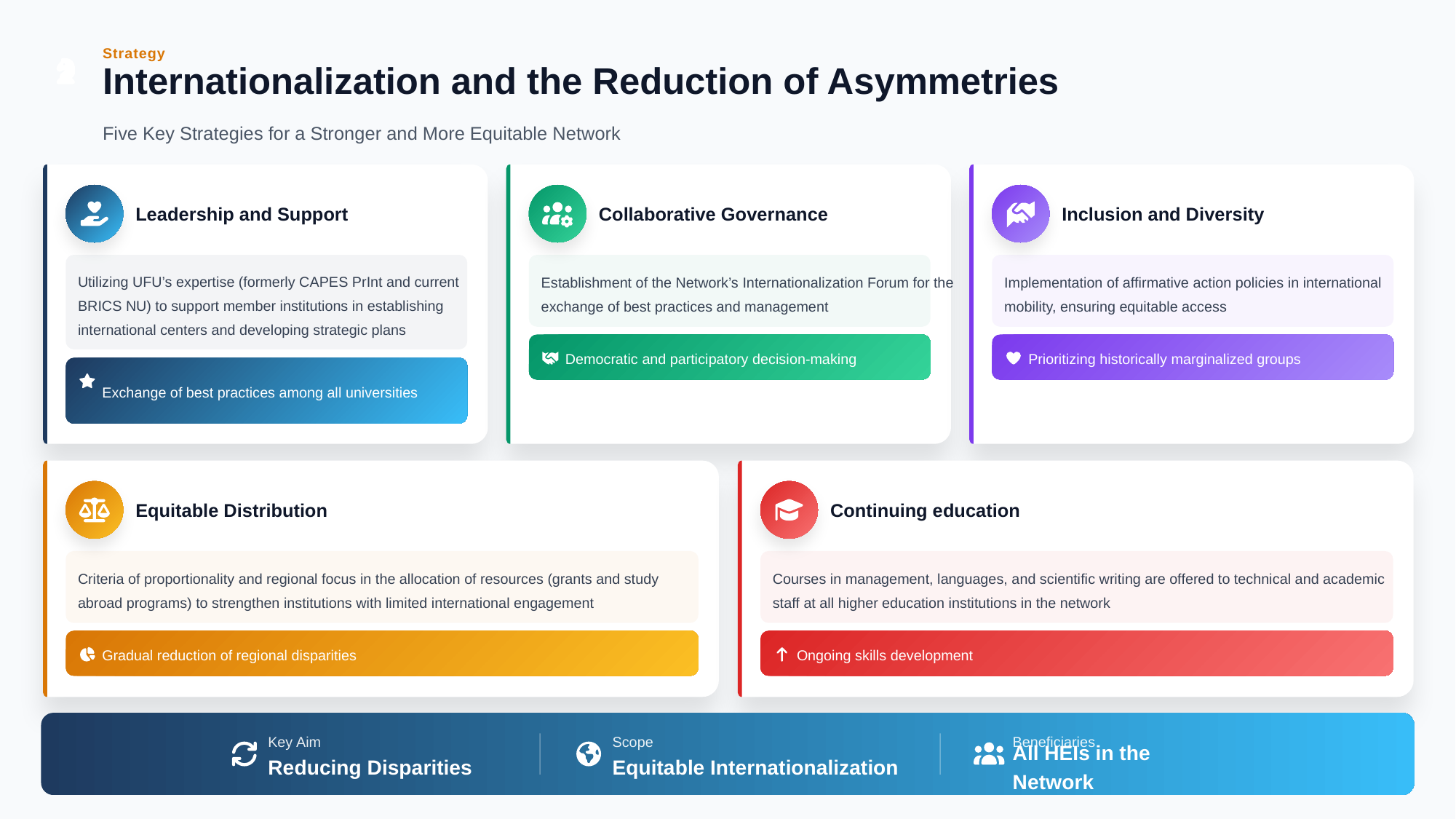

Strategy

Internationalization and the Reduction of Asymmetries
Five Key Strategies for a Stronger and More Equitable Network

Leadership and Support
Collaborative Governance
Inclusion and Diversity

Utilizing UFU’s expertise (formerly CAPES PrInt and current BRICS NU) to support member institutions in establishing international centers and developing strategic plans
Establishment of the Network’s Internationalization Forum for the exchange of best practices and management
Implementation of affirmative action policies in international mobility, ensuring equitable access

Democratic and participatory decision-making
Prioritizing historically marginalized groups

Exchange of best practices among all universities

Equitable Distribution
Continuing education

Criteria of proportionality and regional focus in the allocation of resources (grants and study abroad programs) to strengthen institutions with limited international engagement
Courses in management, languages, and scientific writing are offered to technical and academic staff at all higher education institutions in the network

Gradual reduction of regional disparities
Ongoing skills development

Key Aim
Scope
Beneficiaries

Reducing Disparities
Equitable Internationalization
All HEIs in the Network